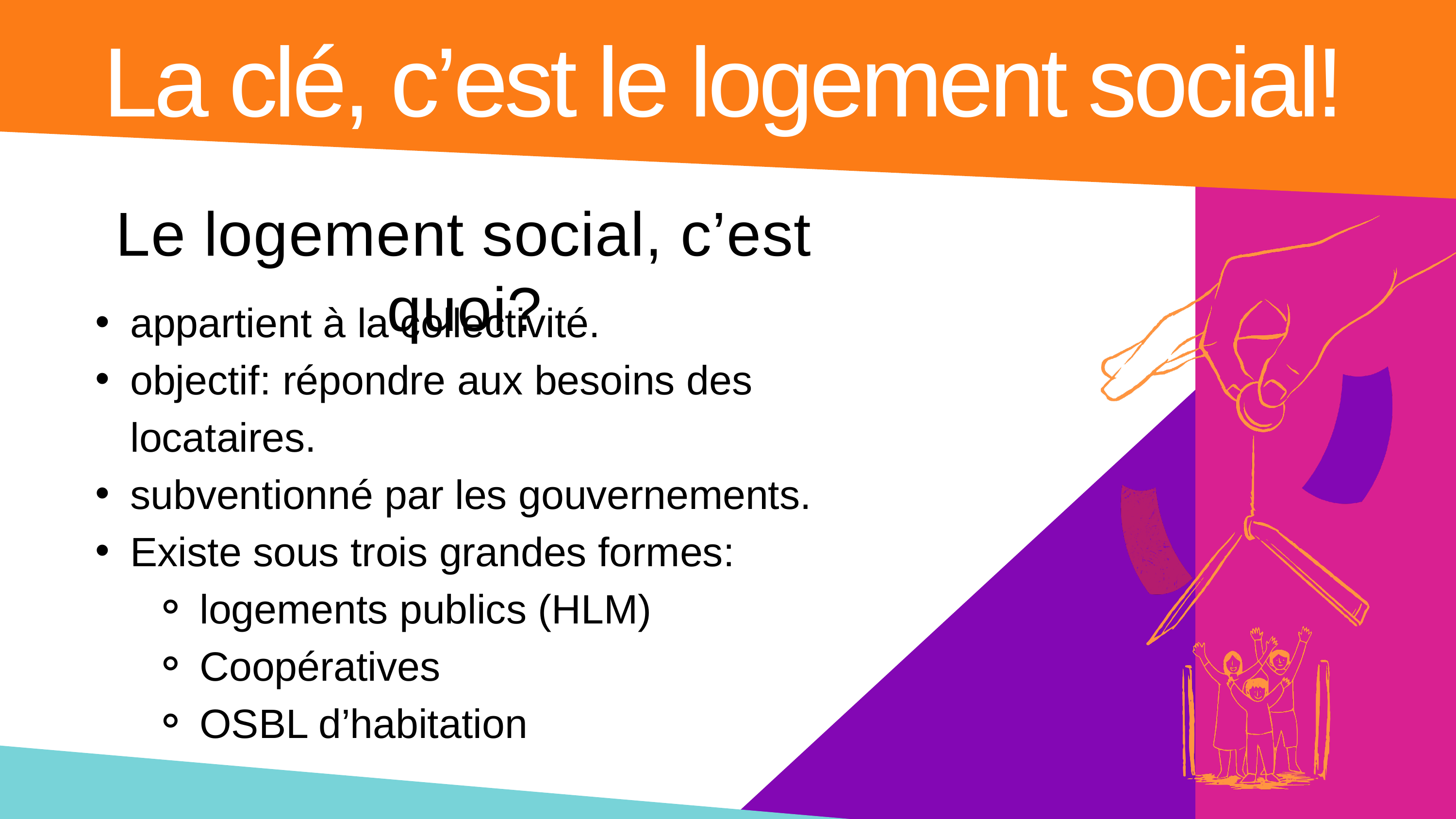

La clé, c’est le logement social!
Le logement social, c’est quoi?

appartient à la collectivité.
objectif: répondre aux besoins des locataires.
subventionné par les gouvernements.
Existe sous trois grandes formes:
logements publics (HLM)
Coopératives
OSBL d’habitation